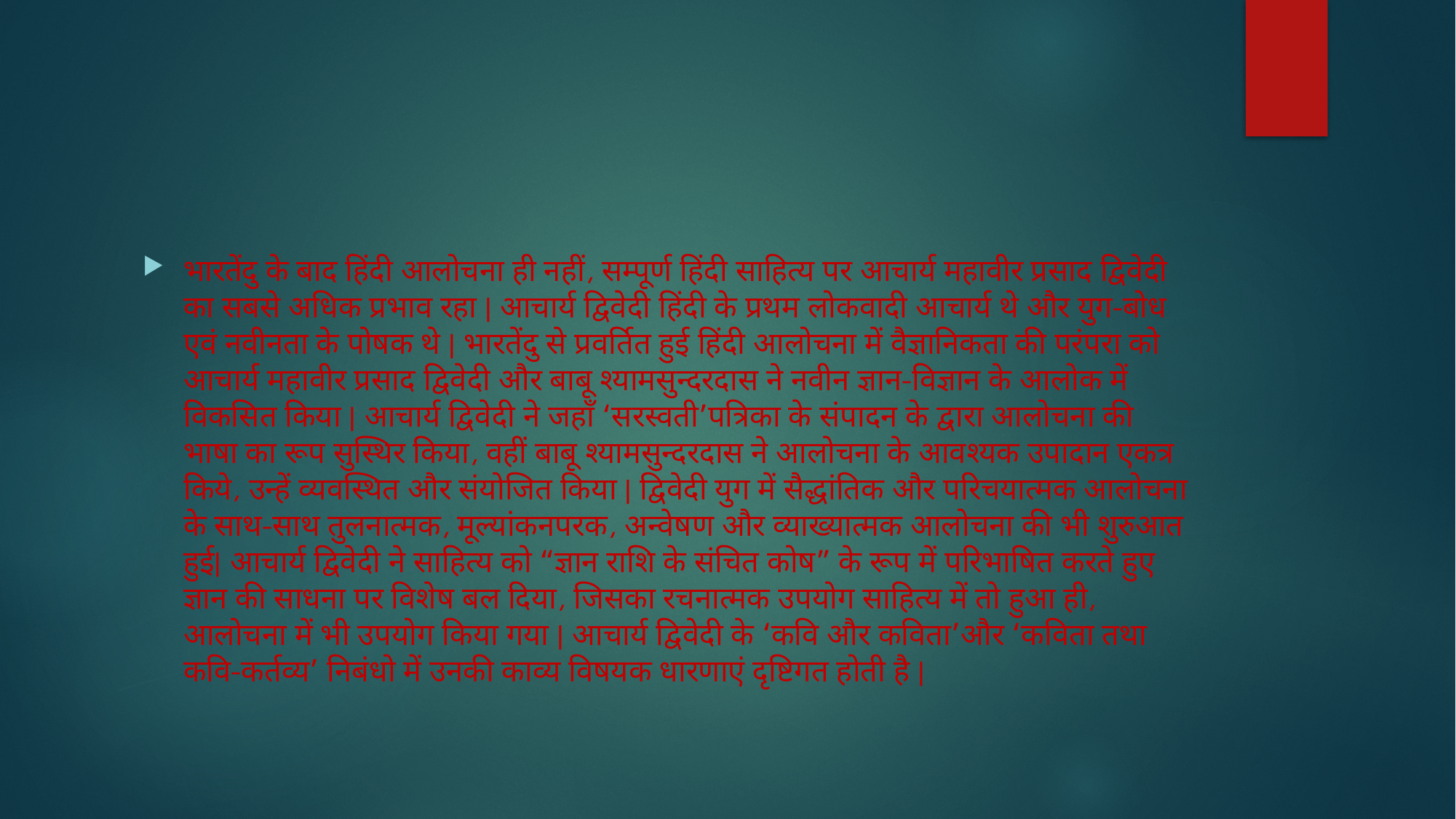

#
भारतेंदु के बाद हिंदी आलोचना ही नहीं, सम्पूर्ण हिंदी साहित्य पर आचार्य महावीर प्रसाद द्विवेदी का सबसे अधिक प्रभाव रहा | आचार्य द्विवेदी हिंदी के प्रथम लोकवादी आचार्य थे और युग-बोध एवं नवीनता के पोषक थे | भारतेंदु से प्रवर्तित हुई हिंदी आलोचना में वैज्ञानिकता की परंपरा को आचार्य महावीर प्रसाद द्विवेदी और बाबू श्यामसुन्दरदास ने नवीन ज्ञान-विज्ञान के आलोक में विकसित किया | आचार्य द्विवेदी ने जहाँ ‘सरस्वती’पत्रिका के संपादन के द्वारा आलोचना की भाषा का रूप सुस्थिर किया, वहीं बाबू श्यामसुन्दरदास ने आलोचना के आवश्यक उपादान एकत्र किये, उन्हें व्यवस्थित और संयोजित किया | द्विवेदी युग में सैद्धांतिक और परिचयात्मक आलोचना के साथ-साथ तुलनात्मक, मूल्यांकनपरक, अन्वेषण और व्याख्यात्मक आलोचना की भी शुरुआत हुई| आचार्य द्विवेदी ने साहित्य को “ज्ञान राशि के संचित कोष” के रूप में परिभाषित करते हुए ज्ञान की साधना पर विशेष बल दिया, जिसका रचनात्मक उपयोग साहित्य में तो हुआ ही, आलोचना में भी उपयोग किया गया | आचार्य द्विवेदी के ‘कवि और कविता’और ‘कविता तथा कवि-कर्तव्य’ निबंधो में उनकी काव्य विषयक धारणाएं दृष्टिगत होती है |